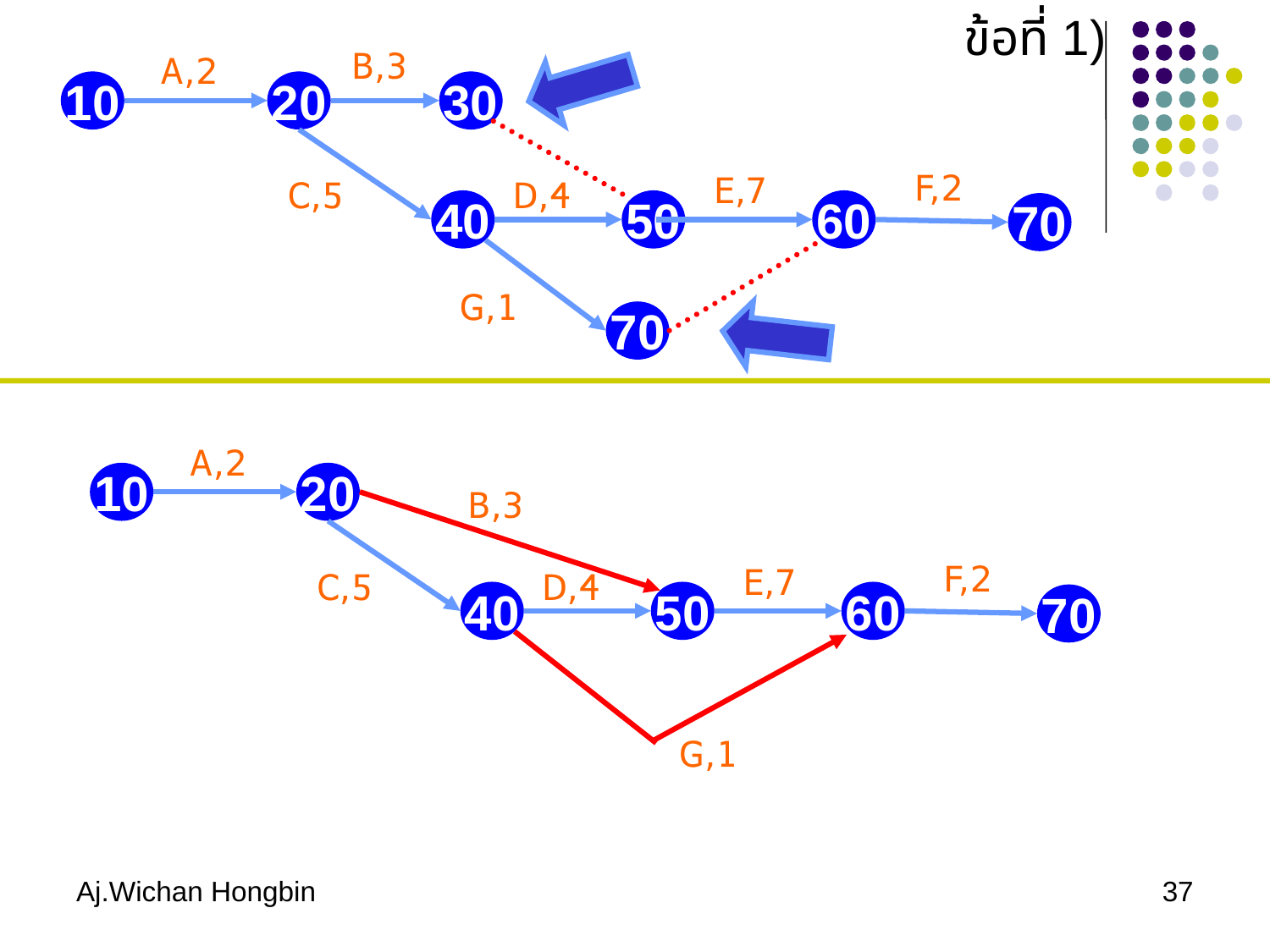

ข้อที่ 1)
B,3
A,2

10
20
30
F,2
E,7
C,5
D,4
40
50
60
70
G,1
70

A,2
10
20
B,3
F,2
E,7
C,5
D,4
40
50
60
70

G,1
Aj.Wichan Hongbin
37